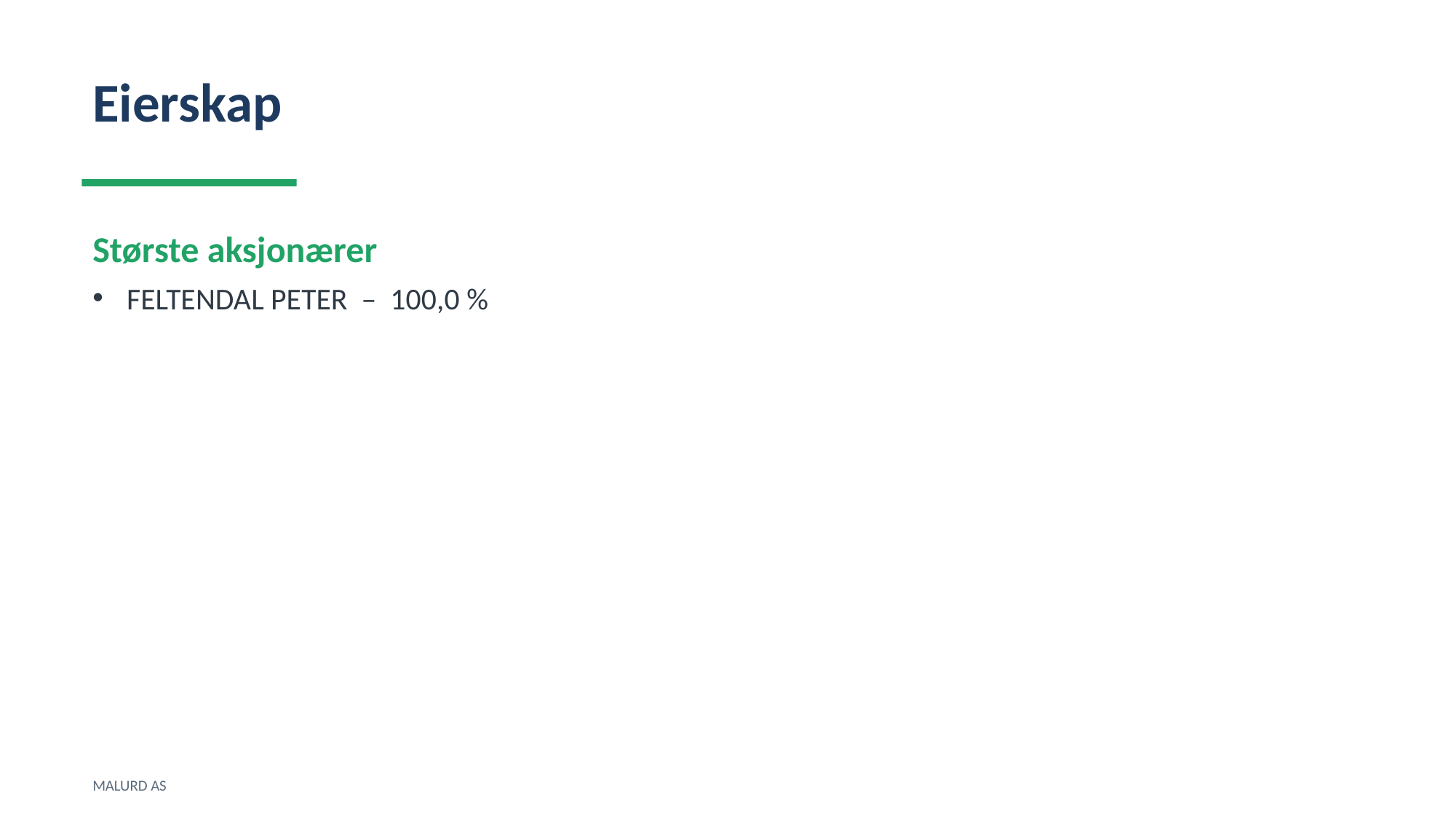

Eierskap

Største aksjonærer
FELTENDAL PETER  –  100,0 %
MALURD AS